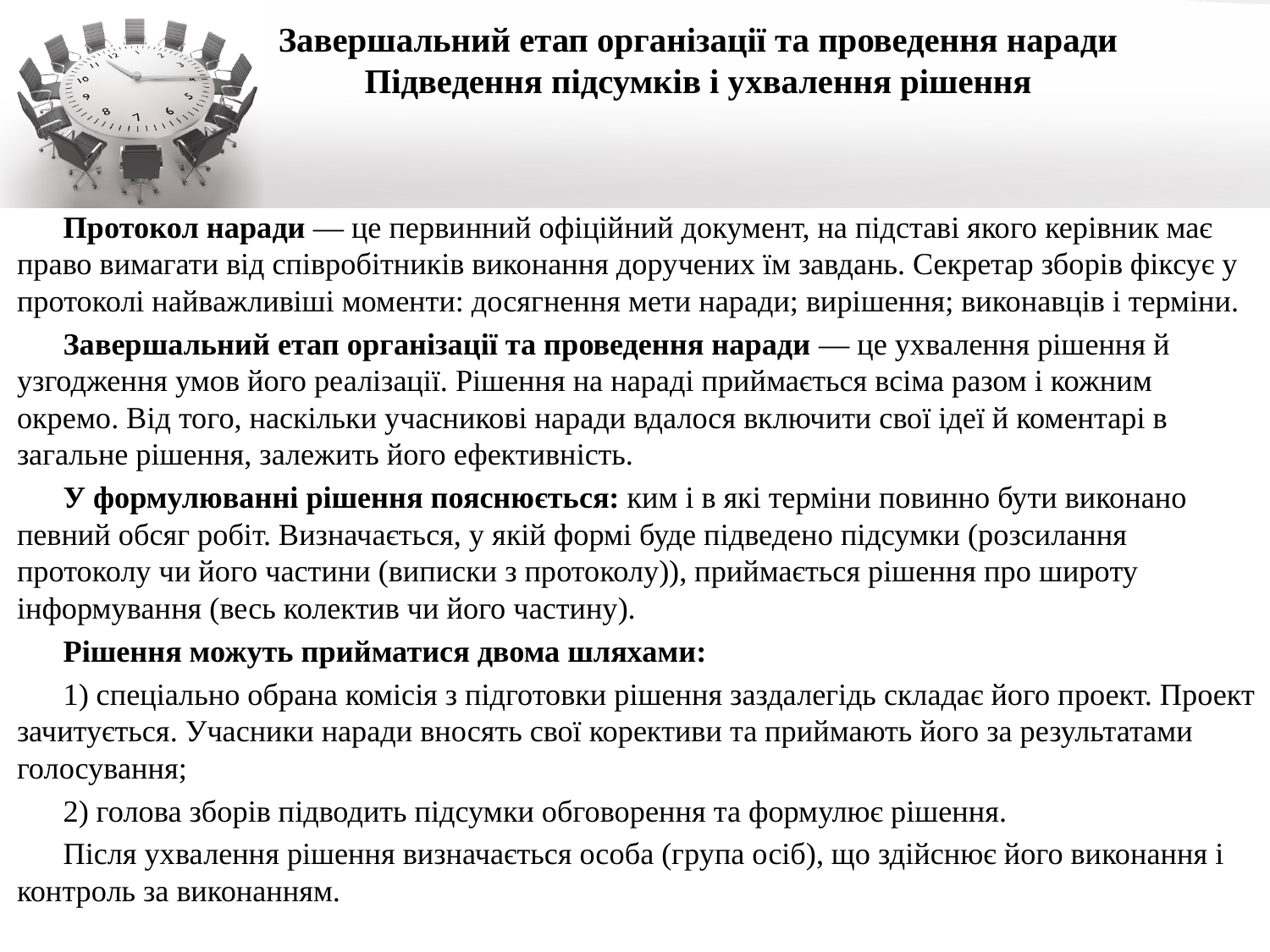

# Завершальний етап організації та проведення наради Підведення підсумків і ухвалення рішення
Протокол наради — це первинний офіційний документ, на підставі якого керівник має право вимагати від співробітників виконання доручених їм завдань. Секретар зборів фіксує у протоколі найважливіші моменти: досягнення мети наради; вирішення; виконавців і терміни.
Завершальний етап організації та проведення наради — це ухва­лення рішення й узгодження умов його реалізації. Рішення на нараді приймається всіма разом і кожним окремо. Від того, наскільки учасникові наради вдалося включити свої ідеї й коментарі в загальне рішення, залежить його ефективність.
У формулюванні рішення пояснюється: ким і в які терміни повинно бути виконано певний обсяг робіт. Визначається, у якій формі буде підведено підсумки (розсилання протоколу чи його частини (виписки з протоколу)), приймається рішення про широту інформування (весь колектив чи його частину).
Рішення можуть прийматися двома шляхами:
1) спеціально обрана комісія з підготовки рішення заздалегідь складає його проект. Проект зачитується. Учасники наради вносять свої корективи та приймають його за результатами голосування;
2) голова зборів підводить підсумки обговорення та формулює рішення.
Після ухвалення рішення визначається особа (група осіб), що здійснює його виконання і контроль за виконанням.